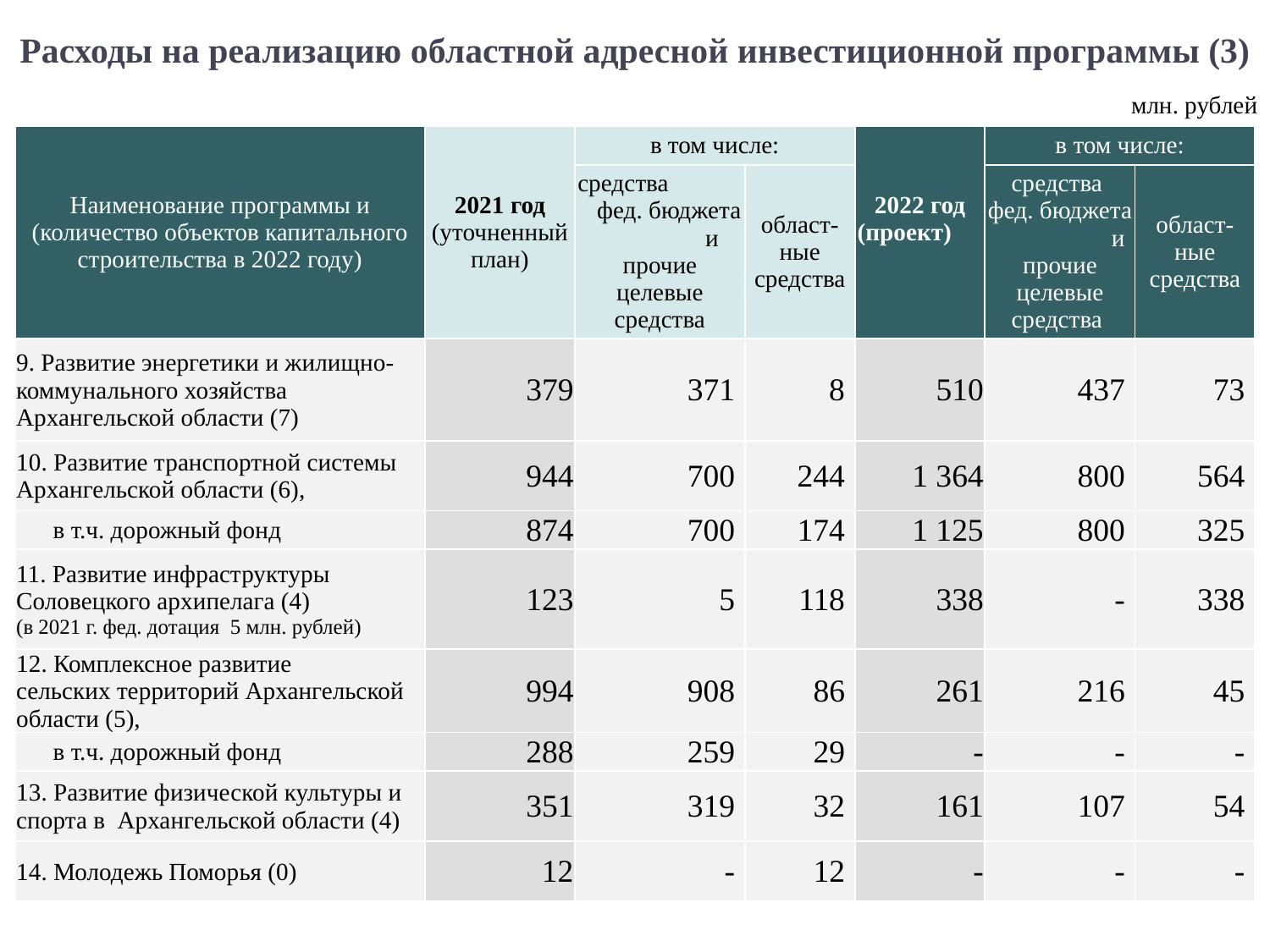

Расходы на реализацию областной адресной инвестиционной программы (3)

млн. рублей
15
| Наименование программы и (количество объектов капитального строительства в 2022 году) | 2021 год (уточненный план) | в том числе: |  | 2022 год (проект) | в том числе: |  |
| --- | --- | --- | --- | --- | --- | --- |
|  |  | средства фед. бюджета и прочие целевые средства | област-ные средства |  | средства фед. бюджета и прочие целевые средства | област-ные средства |
| 9. Развитие энергетики и жилищно-коммунального хозяйства Архангельской области (7) | 379 | 371 | 8 | 510 | 437 | 73 |
| 10. Развитие транспортной системы Архангельской области (6), | 944 | 700 | 244 | 1 364 | 800 | 564 |
| в т.ч. дорожный фонд | 874 | 700 | 174 | 1 125 | 800 | 325 |
| 11. Развитие инфраструктуры Соловецкого архипелага (4) (в 2021 г. фед. дотация 5 млн. рублей) | 123 | 5 | 118 | 338 | - | 338 |
| 12. Комплексное развитие сельских территорий Архангельской области (5), | 994 | 908 | 86 | 261 | 216 | 45 |
| в т.ч. дорожный фонд | 288 | 259 | 29 | - | - | - |
| 13. Развитие физической культуры и спорта в Архангельской области (4) | 351 | 319 | 32 | 161 | 107 | 54 |
| 14. Молодежь Поморья (0) | 12 | - | 12 | - | - | - |